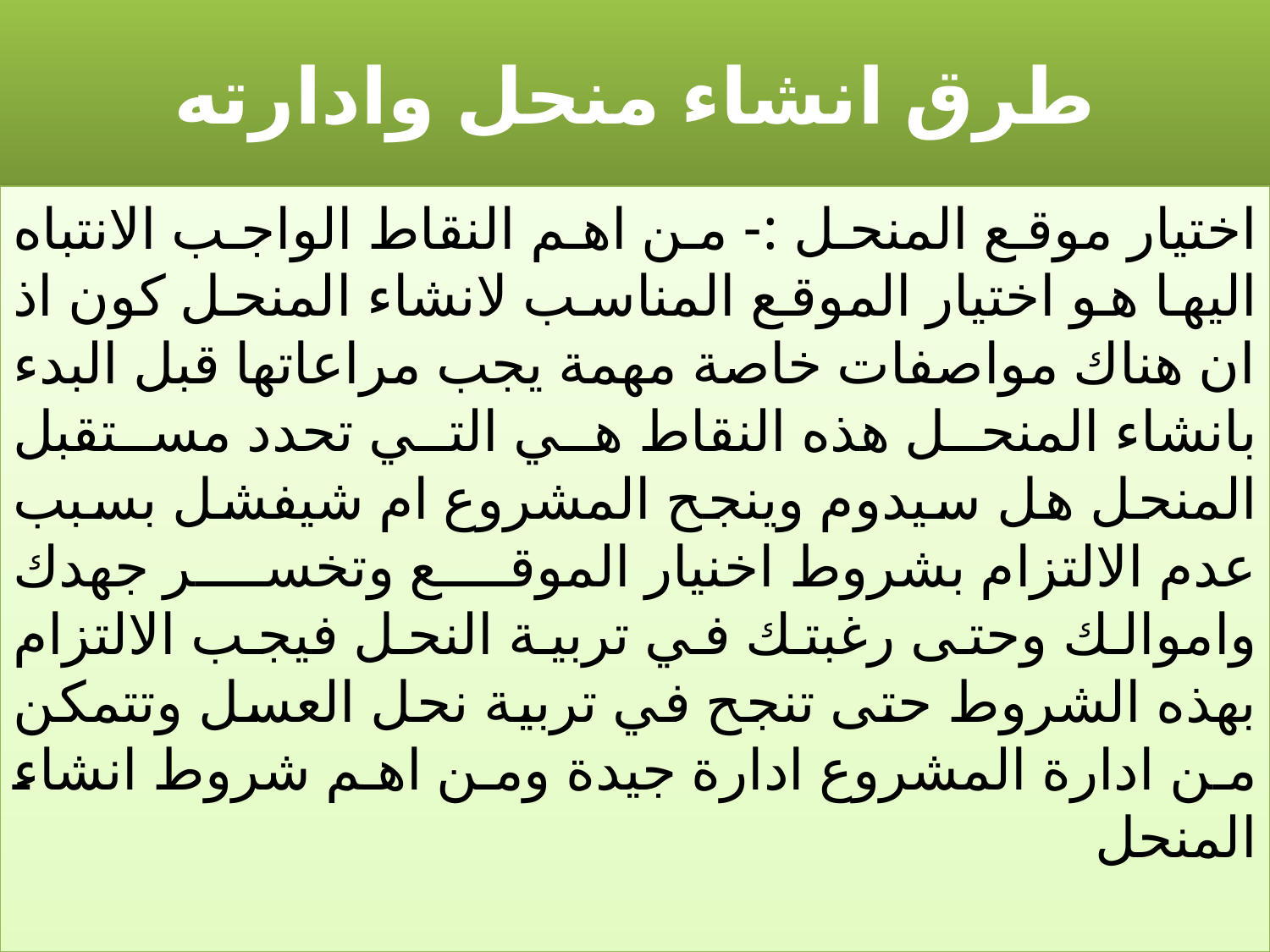

# طرق انشاء منحل وادارته
اختيار موقع المنحل :- من اهم النقاط الواجب الانتباه اليها هو اختيار الموقع المناسب لانشاء المنحل كون اذ ان هناك مواصفات خاصة مهمة يجب مراعاتها قبل البدء بانشاء المنحل هذه النقاط هي التي تحدد مستقبل المنحل هل سيدوم وينجح المشروع ام شيفشل بسبب عدم الالتزام بشروط اخنيار الموقع وتخسر جهدك واموالك وحتى رغبتك في تربية النحل فيجب الالتزام بهذه الشروط حتى تنجح في تربية نحل العسل وتتمكن من ادارة المشروع ادارة جيدة ومن اهم شروط انشاء المنحل